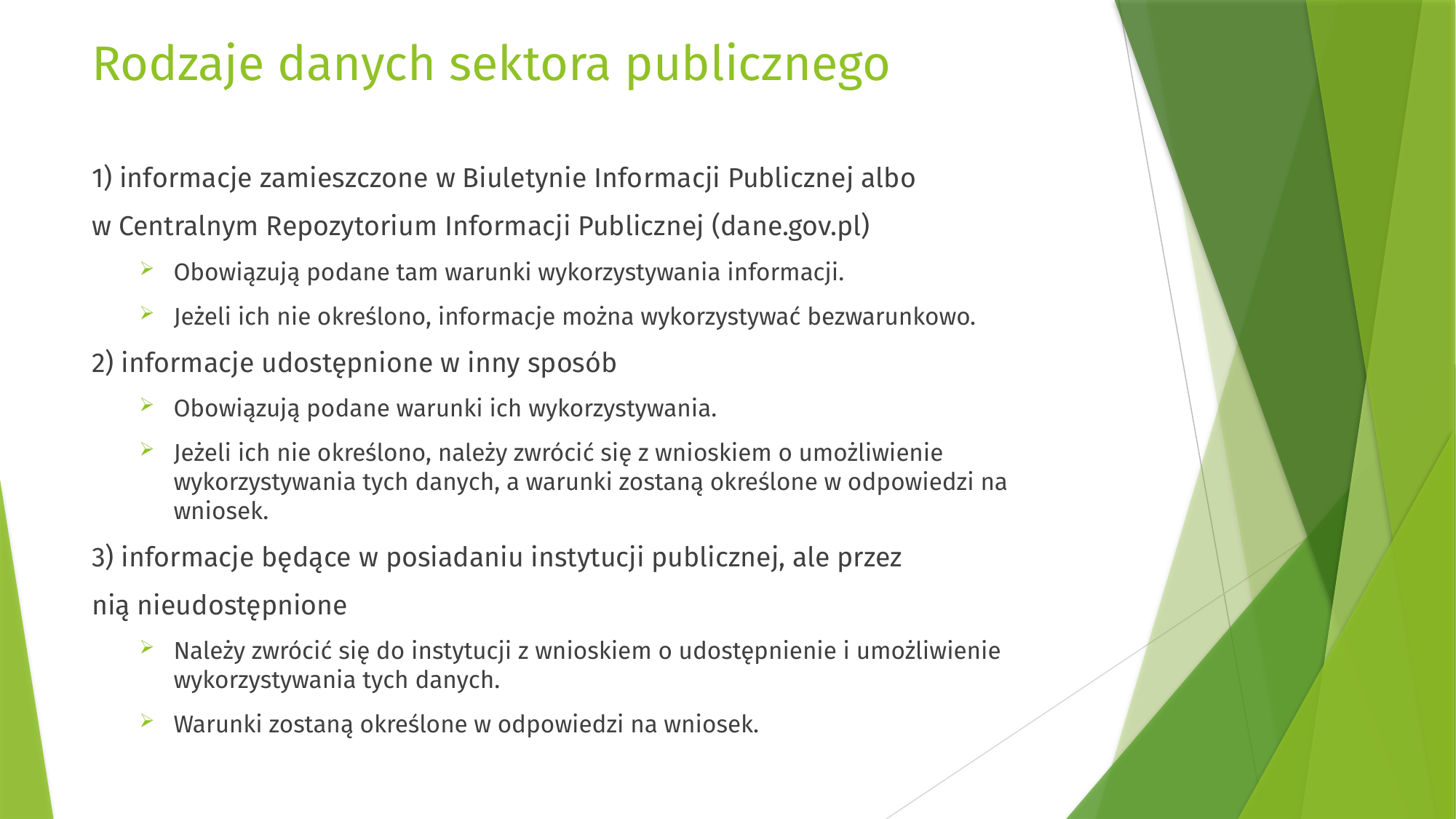

# Rodzaje danych sektora publicznego

1) informacje zamieszczone w Biuletynie Informacji Publicznej albo
w Centralnym Repozytorium Informacji Publicznej (dane.gov.pl)
Obowiązują podane tam warunki wykorzystywania informacji.
Jeżeli ich nie określono, informacje można wykorzystywać bezwarunkowo.
2) informacje udostępnione w inny sposób
Obowiązują podane warunki ich wykorzystywania.
Jeżeli ich nie określono, należy zwrócić się z wnioskiem o umożliwienie wykorzystywania tych danych, a warunki zostaną określone w odpowiedzi na wniosek.
3) informacje będące w posiadaniu instytucji publicznej, ale przez
nią nieudostępnione
Należy zwrócić się do instytucji z wnioskiem o udostępnienie i umożliwienie wykorzystywania tych danych.
Warunki zostaną określone w odpowiedzi na wniosek.